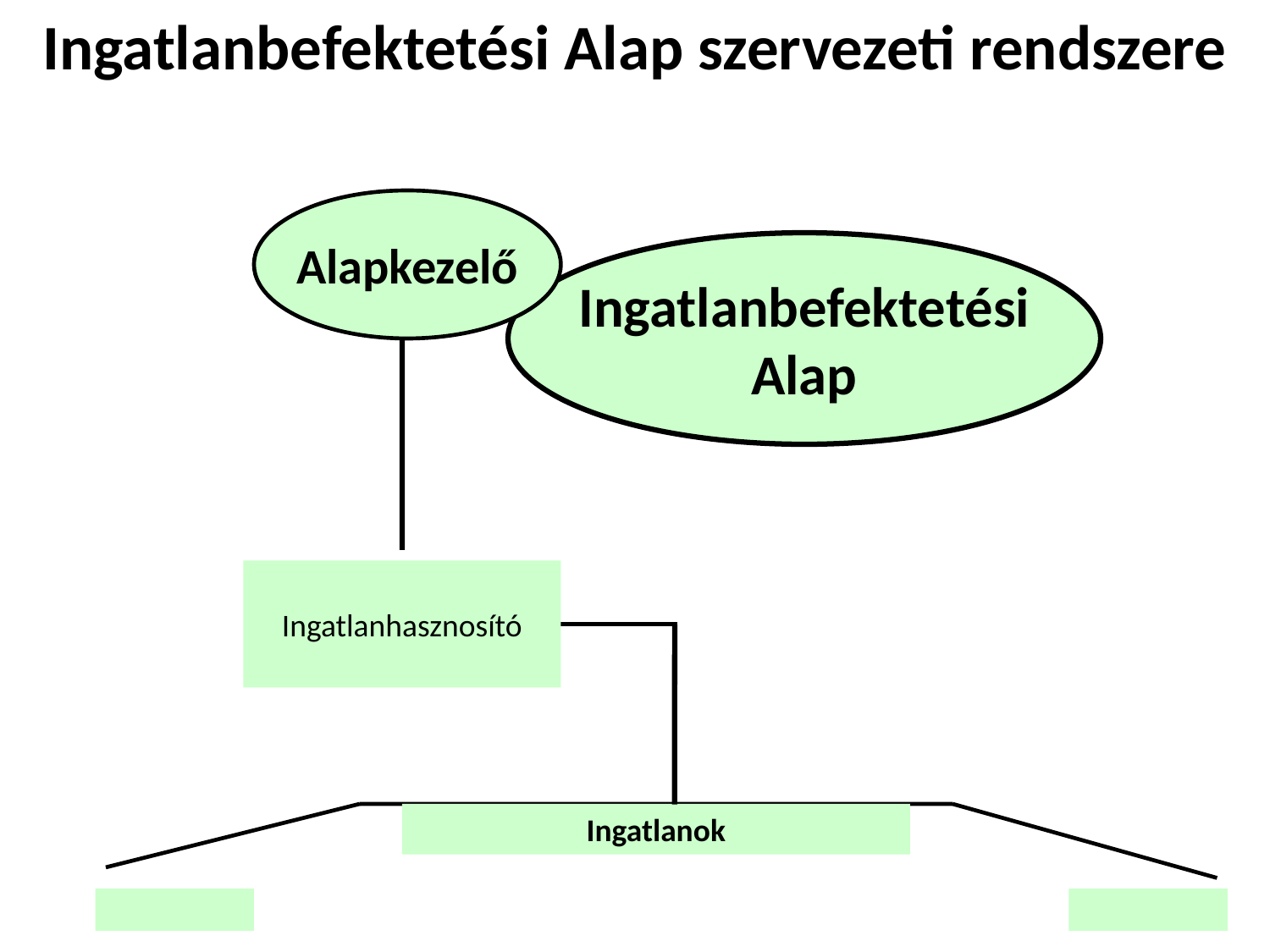

Ingatlanbefektetési Alap szervezeti rendszere
Alapkezelő
Ingatlanbefektetési
Alap

Ingatlanhasznosító

Ingatlanok